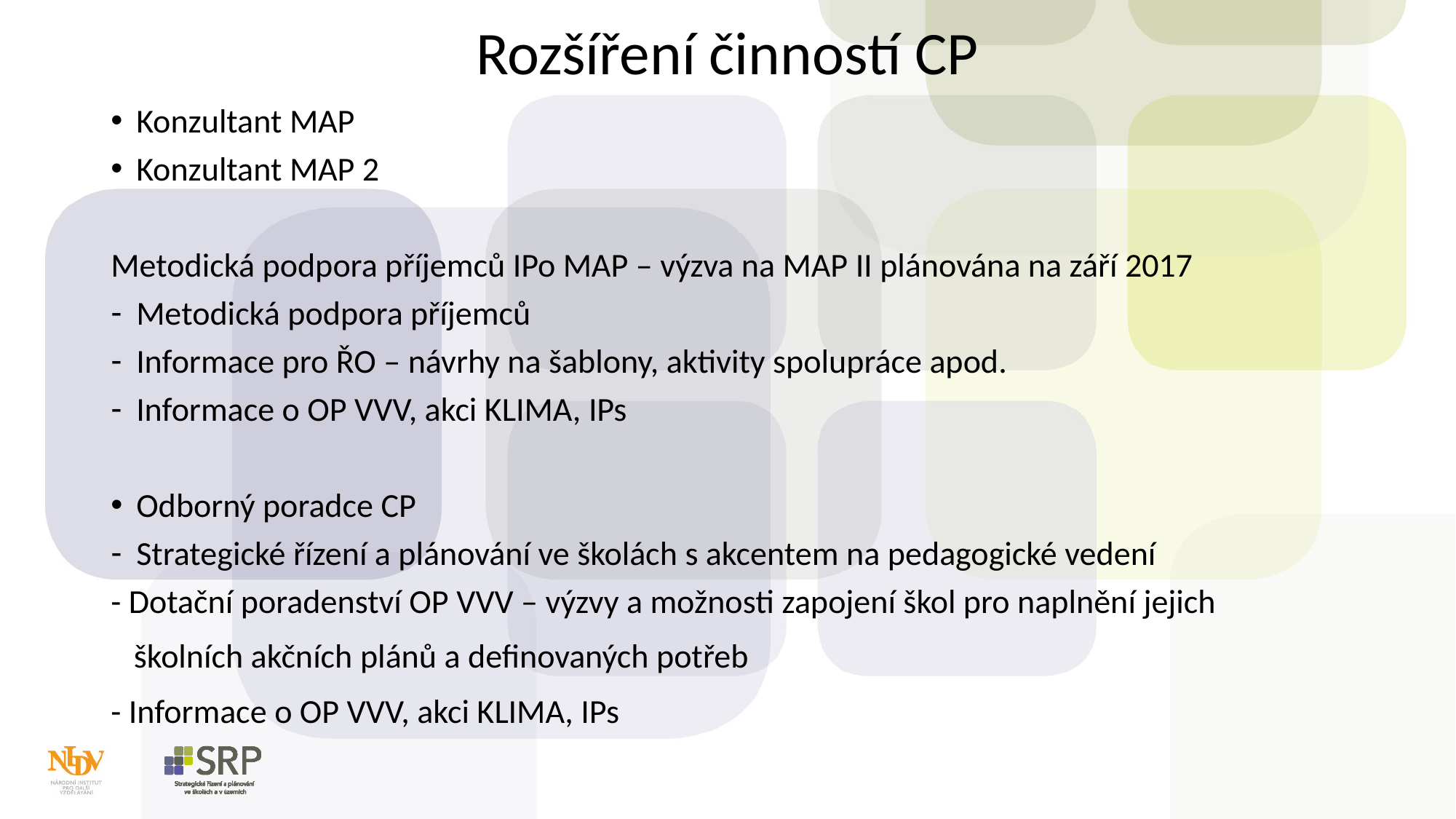

# Rozšíření činností CP
Konzultant MAP
Konzultant MAP 2

Metodická podpora příjemců IPo MAP – výzva na MAP II plánována na září 2017
Metodická podpora příjemců
Informace pro ŘO – návrhy na šablony, aktivity spolupráce apod.
Informace o OP VVV, akci KLIMA, IPs

Odborný poradce CP
Strategické řízení a plánování ve školách s akcentem na pedagogické vedení
- Dotační poradenství OP VVV – výzvy a možnosti zapojení škol pro naplnění jejich
   školních akčních plánů a definovaných potřeb
- Informace o OP VVV, akci KLIMA, IPs